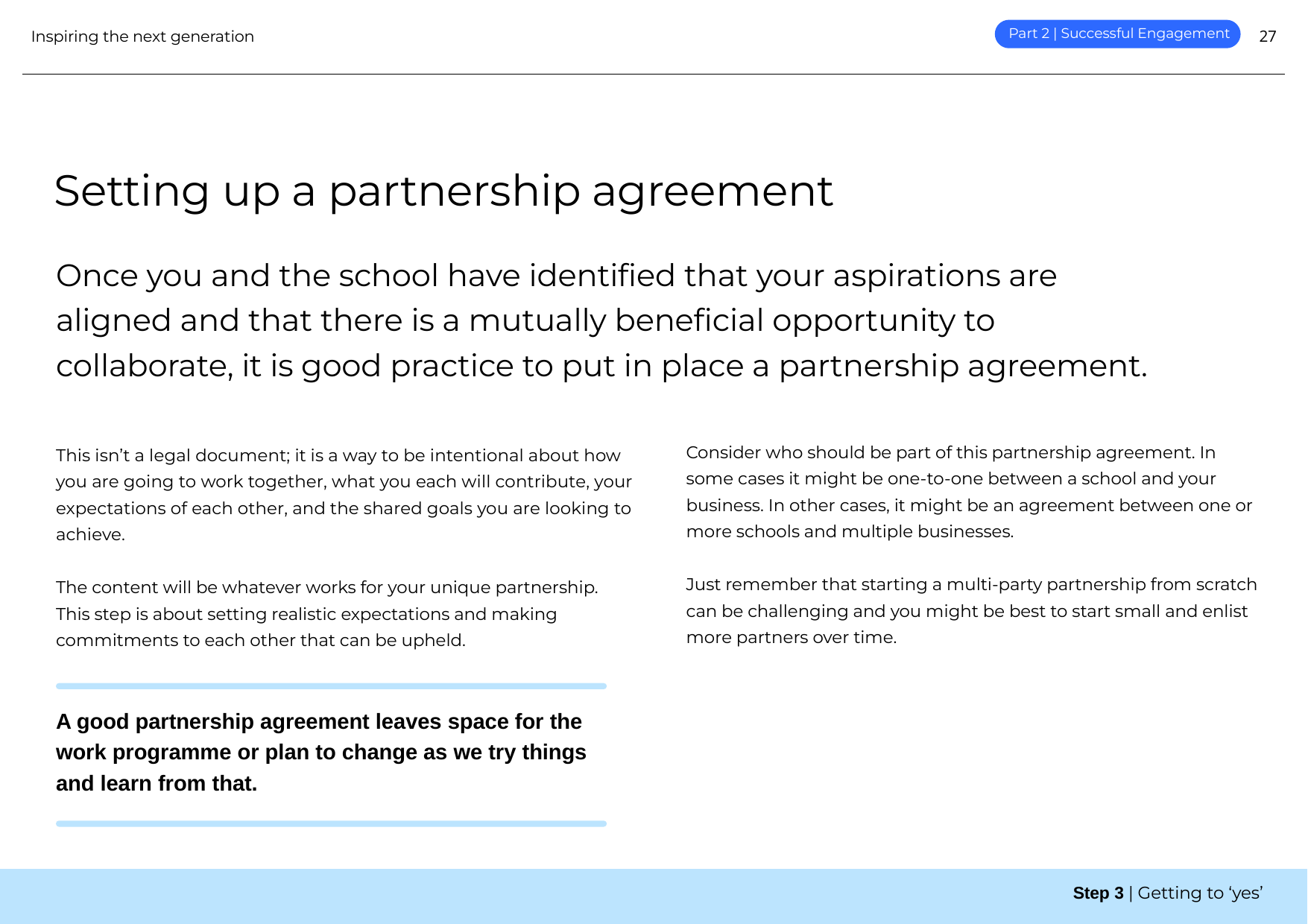

Part 2 | Successful Engagement
Inspiring the next generation
27

Setting up a partnership agreement
Once you and the school have identified that your aspirations are aligned and that there is a mutually beneficial opportunity to collaborate, it is good practice to put in place a partnership agreement.
Consider who should be part of this partnership agreement. In some cases it might be one-to-one between a school and your business. In other cases, it might be an agreement between one or more schools and multiple businesses.
This isn’t a legal document; it is a way to be intentional about how you are going to work together, what you each will contribute, your expectations of each other, and the shared goals you are looking to achieve.
Just remember that starting a multi-party partnership from scratch can be challenging and you might be best to start small and enlist more partners over time.
The content will be whatever works for your unique partnership. This step is about setting realistic expectations and making commitments to each other that can be upheld.

A good partnership agreement leaves space for the work programme or plan to change as we try things and learn from that.

Step 3 | Getting to ‘yes’